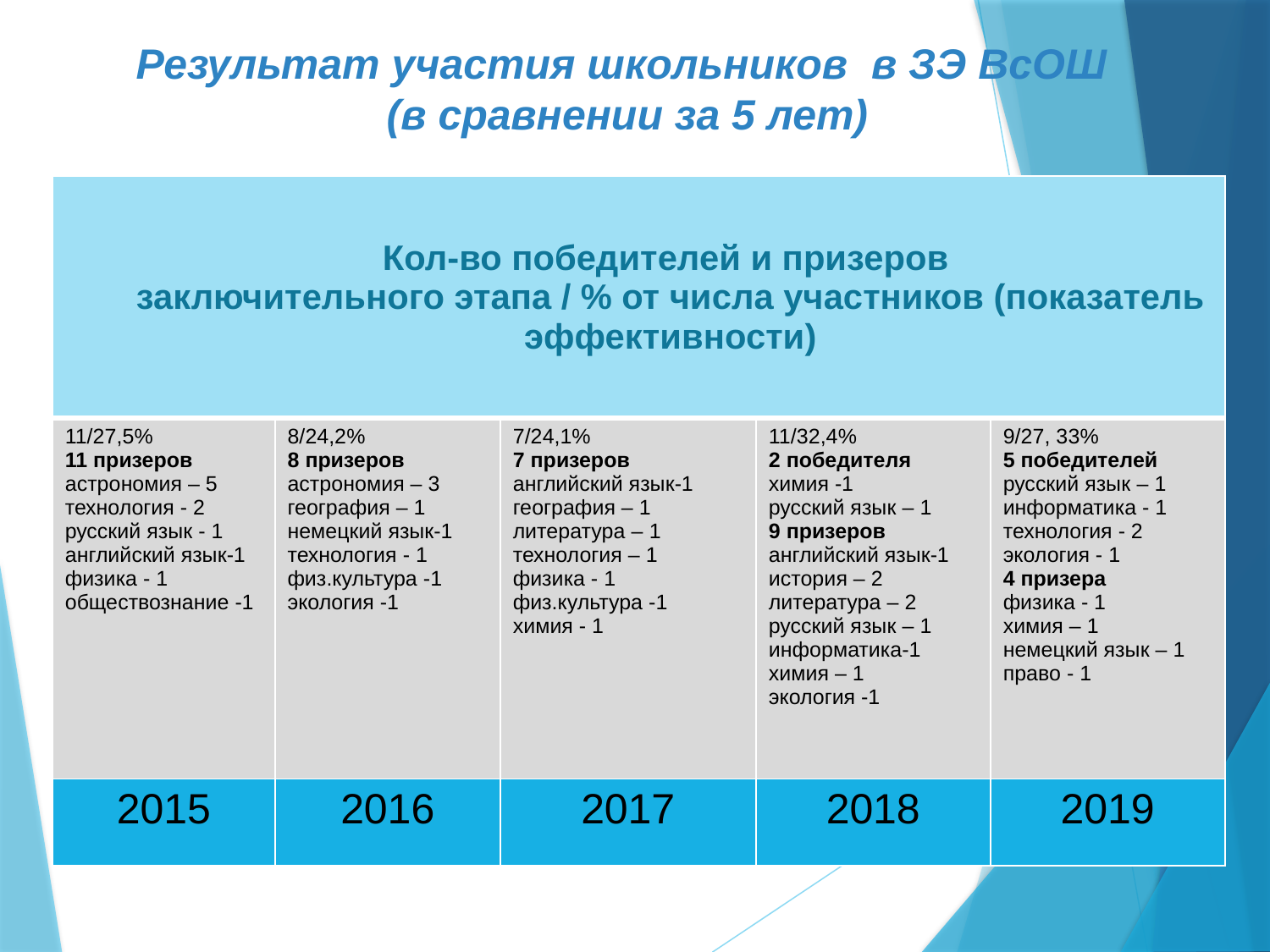

Результат участия школьников  в ЗЭ ВсОШ
(в сравнении за 5 лет)
| Кол-во победителей и призеров заключительного этапа / % от числа участников (показатель эффективности) |  |  |  |  |
| --- | --- | --- | --- | --- |
| 11/27,5% 11 призеров астрономия – 5 технология - 2 русский язык - 1 английский язык-1 физика - 1 обществознание -1 | 8/24,2% 8 призеров астрономия – 3 география – 1 немецкий язык-1 технология - 1 физ.культура -1 экология -1 | 7/24,1% 7 призеров английский язык-1 география – 1 литература – 1 технология – 1 физика - 1 физ.культура -1 химия - 1 | 11/32,4% 2 победителя химия -1 русский язык – 1 9 призеров английский язык-1 история – 2 литература – 2 русский язык – 1 информатика-1 химия – 1 экология -1 | 9/27, 33% 5 победителей русский язык – 1 информатика - 1 технология - 2 экология - 1 4 призера физика - 1 химия – 1 немецкий язык – 1 право - 1 |
| 2015 | 2016 | 2017 | 2018 | 2019 |